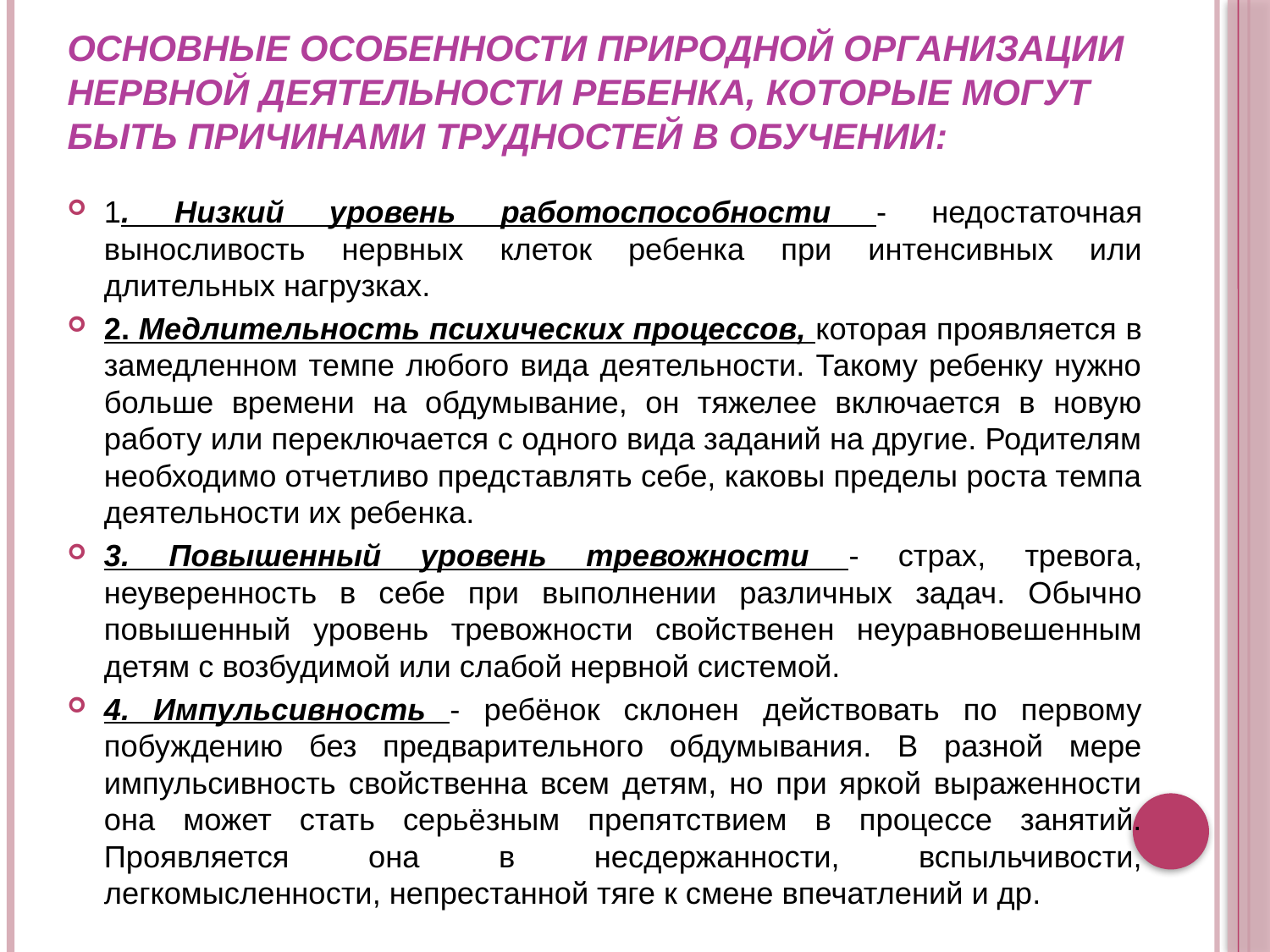

# основные особенности природной организации нервной деятельности ребенка, которые могут быть причинами трудностей в обучении:
1. Низкий уровень работоспособности - недостаточная выносливость нервных клеток ребенка при интенсивных или длительных нагрузках.
2. Медлительность психических процессов, которая проявляется в замедленном темпе любого вида деятельности. Такому ребенку нужно больше времени на обдумывание, он тяжелее включается в новую работу или переключается с одного вида заданий на другие. Родителям необходимо отчетливо представлять себе, каковы пределы роста темпа деятельности их ребенка.
3. Повышенный уровень тревожности - страх, тревога, неуверенность в себе при выполнении различных задач. Обычно повышенный уровень тревожности свойственен неуравновешенным детям с возбудимой или слабой нервной системой.
4. Импульсивность - ребёнок склонен действовать по первому побуждению без предварительного обдумывания. В разной мере импульсивность свойственна всем детям, но при яркой выраженности она может стать серьёзным препятствием в процессе занятий. Проявляется она в несдержанности, вспыльчивости, легкомысленности, непрестанной тяге к смене впечатлений и др.